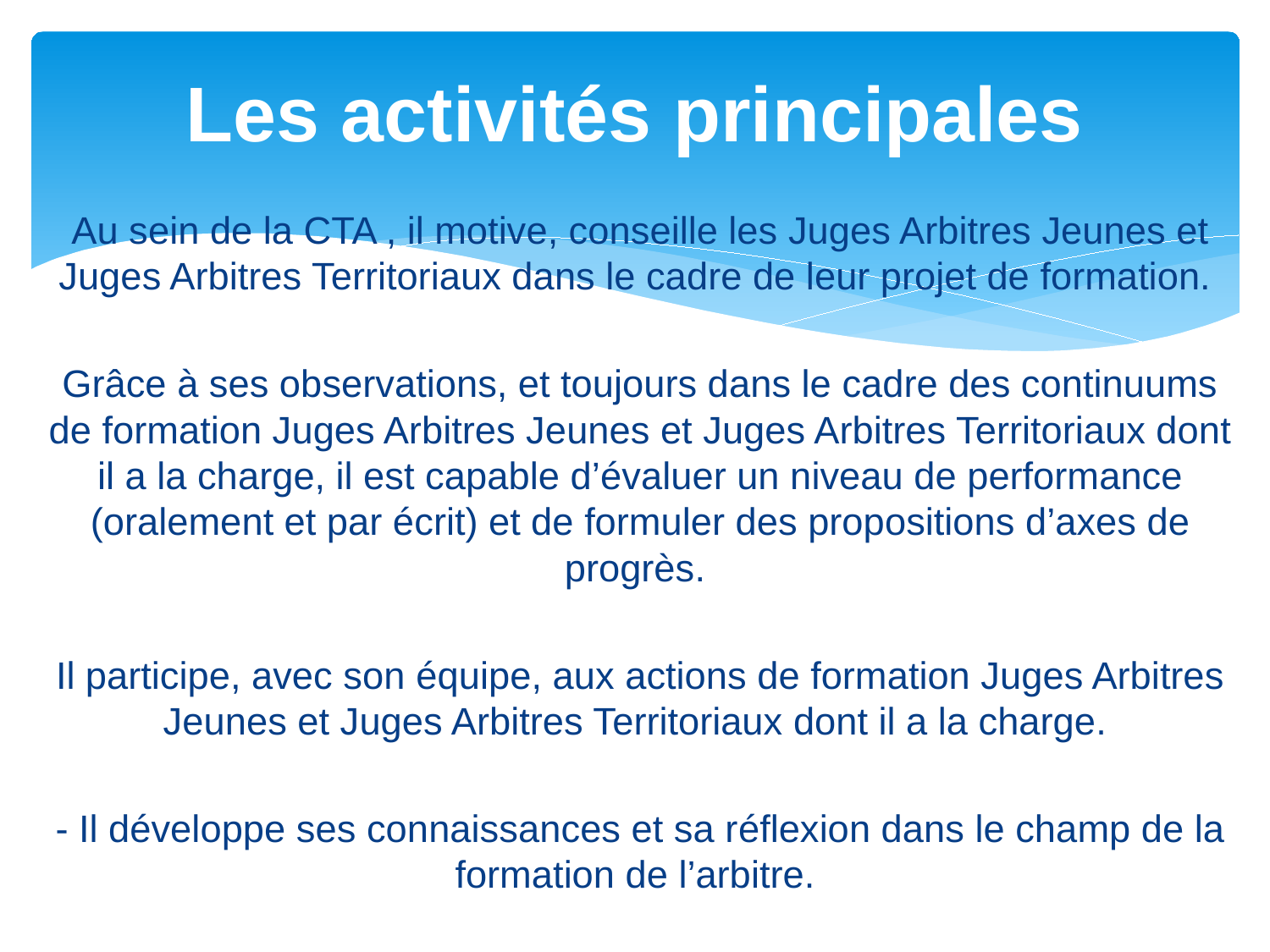

# Les activités principales
Au sein de la CTA , il motive, conseille les Juges Arbitres Jeunes et Juges Arbitres Territoriaux dans le cadre de leur projet de formation.

Grâce à ses observations, et toujours dans le cadre des continuums de formation Juges Arbitres Jeunes et Juges Arbitres Territoriaux dont il a la charge, il est capable d’évaluer un niveau de performance (oralement et par écrit) et de formuler des propositions d’axes de progrès.

Il participe, avec son équipe, aux actions de formation Juges Arbitres Jeunes et Juges Arbitres Territoriaux dont il a la charge.

- Il développe ses connaissances et sa réflexion dans le champ de la formation de l’arbitre.